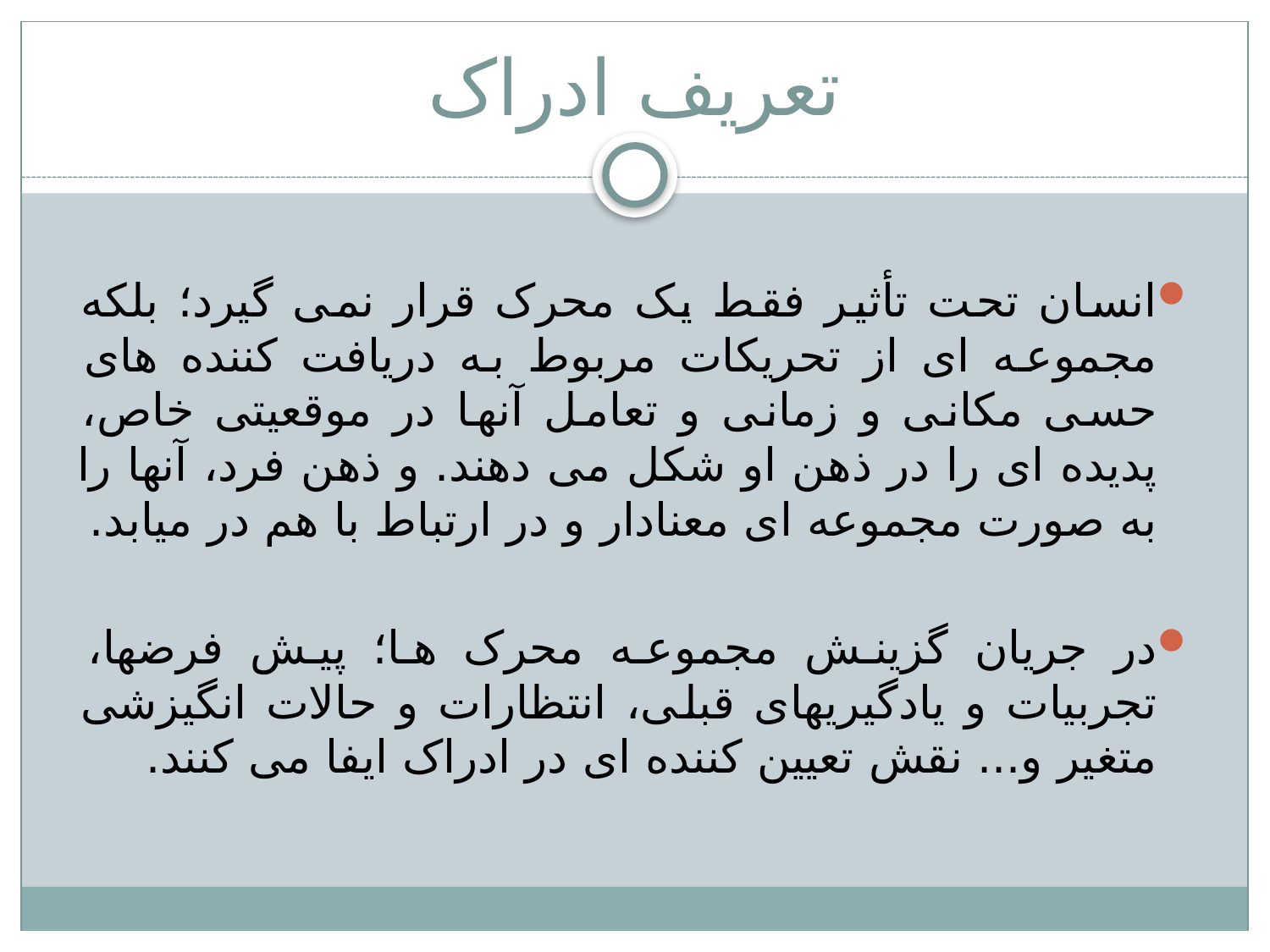

# تعریف ادراک

انسان تحت تأثیر فقط یک محرک قرار نمی گیرد؛ بلکه مجموعه ای از تحریکات مربوط به دریافت کننده های حسی مکانی و زمانی و تعامل آنها در موقعیتی خاص، پدیده ای را در ذهن او شکل می دهند. و ذهن فرد، آنها را به صورت مجموعه ای معنادار و در ارتباط با هم در میابد.

در جریان گزینش مجموعه محرک ها؛ پیش فرضها، تجربیات و یادگیریهای قبلی، انتظارات و حالات انگیزشی متغیر و... نقش تعیین کننده ای در ادراک ایفا می کنند.